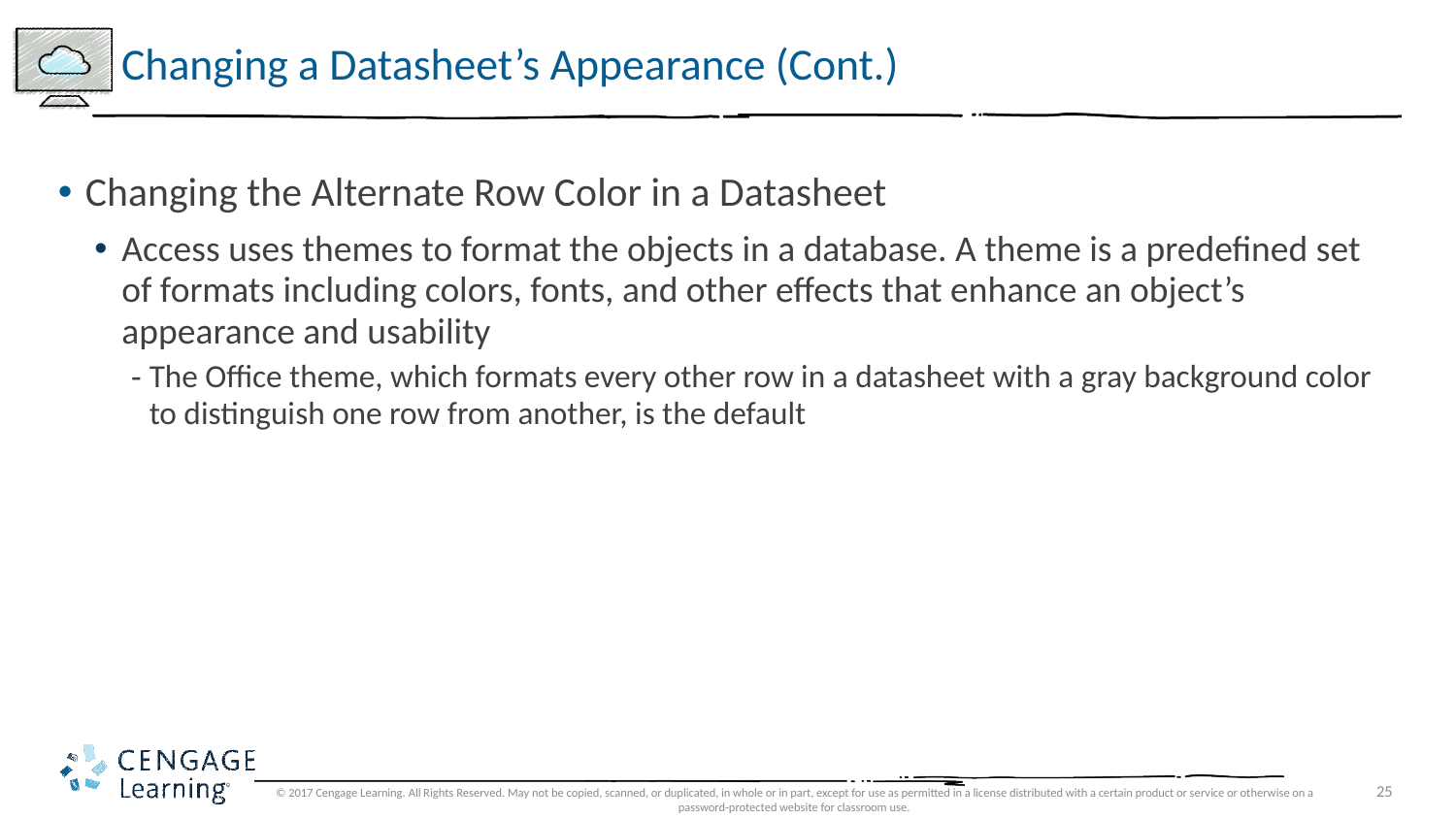

# Changing a Datasheet’s Appearance (Cont.)
Changing the Alternate Row Color in a Datasheet
Access uses themes to format the objects in a database. A theme is a predefined set of formats including colors, fonts, and other effects that enhance an object’s appearance and usability
The Office theme, which formats every other row in a datasheet with a gray background color to distinguish one row from another, is the default
© 2017 Cengage Learning. All Rights Reserved. May not be copied, scanned, or duplicated, in whole or in part, except for use as permitted in a license distributed with a certain product or service or otherwise on a password-protected website for classroom use.